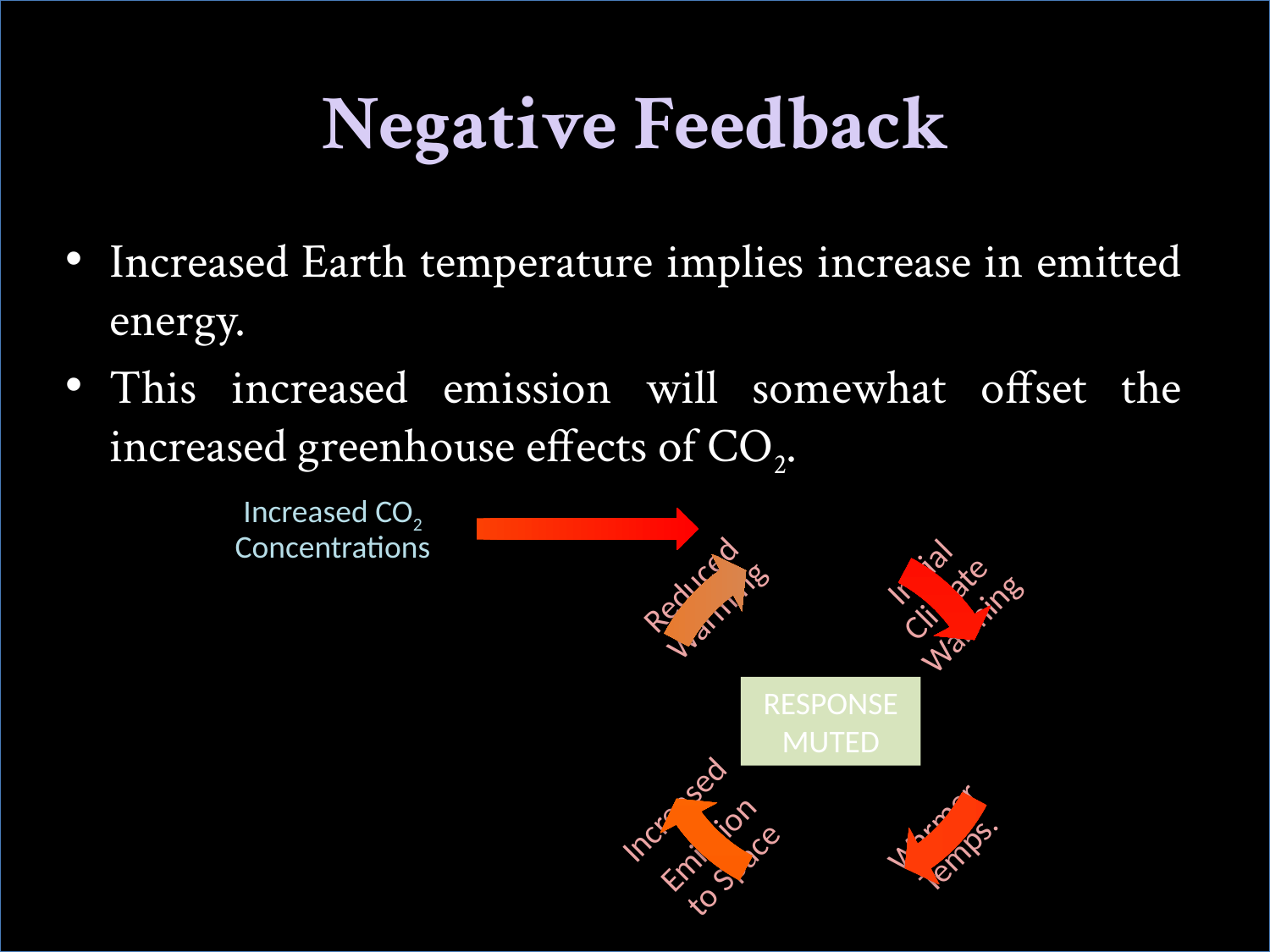

# Negative Feedback
Increased Earth temperature implies increase in emitted energy.
This increased emission will somewhat offset the increased greenhouse effects of CO2.

Increased CO2 Concentrations

Initial Climate Warming
Warmer Temps.
Increased
Emission to Space
Reduced Warming

Response Muted